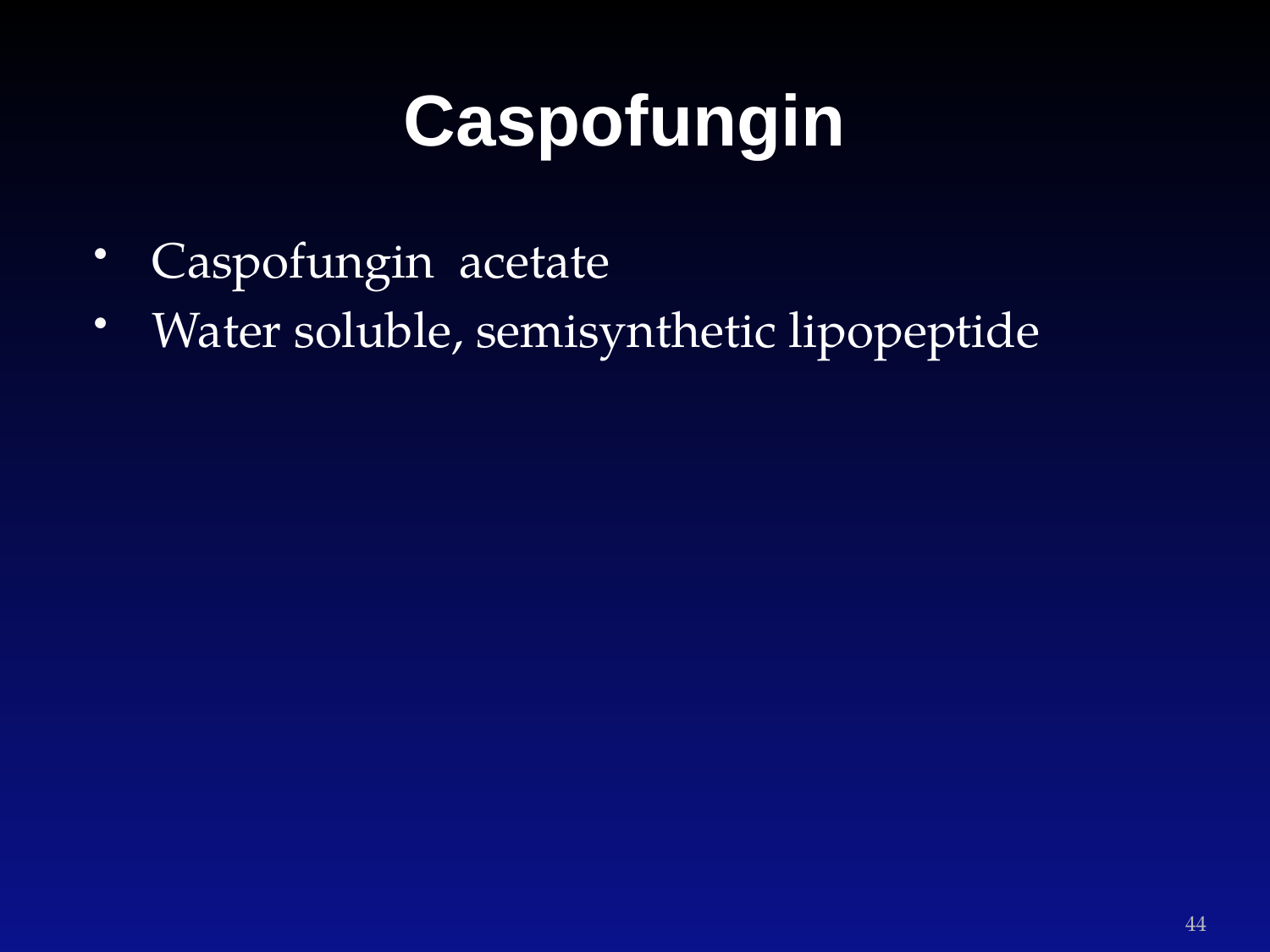

# Caspofungin
Caspofungin  acetate
Water soluble, semisynthetic lipopeptide
44